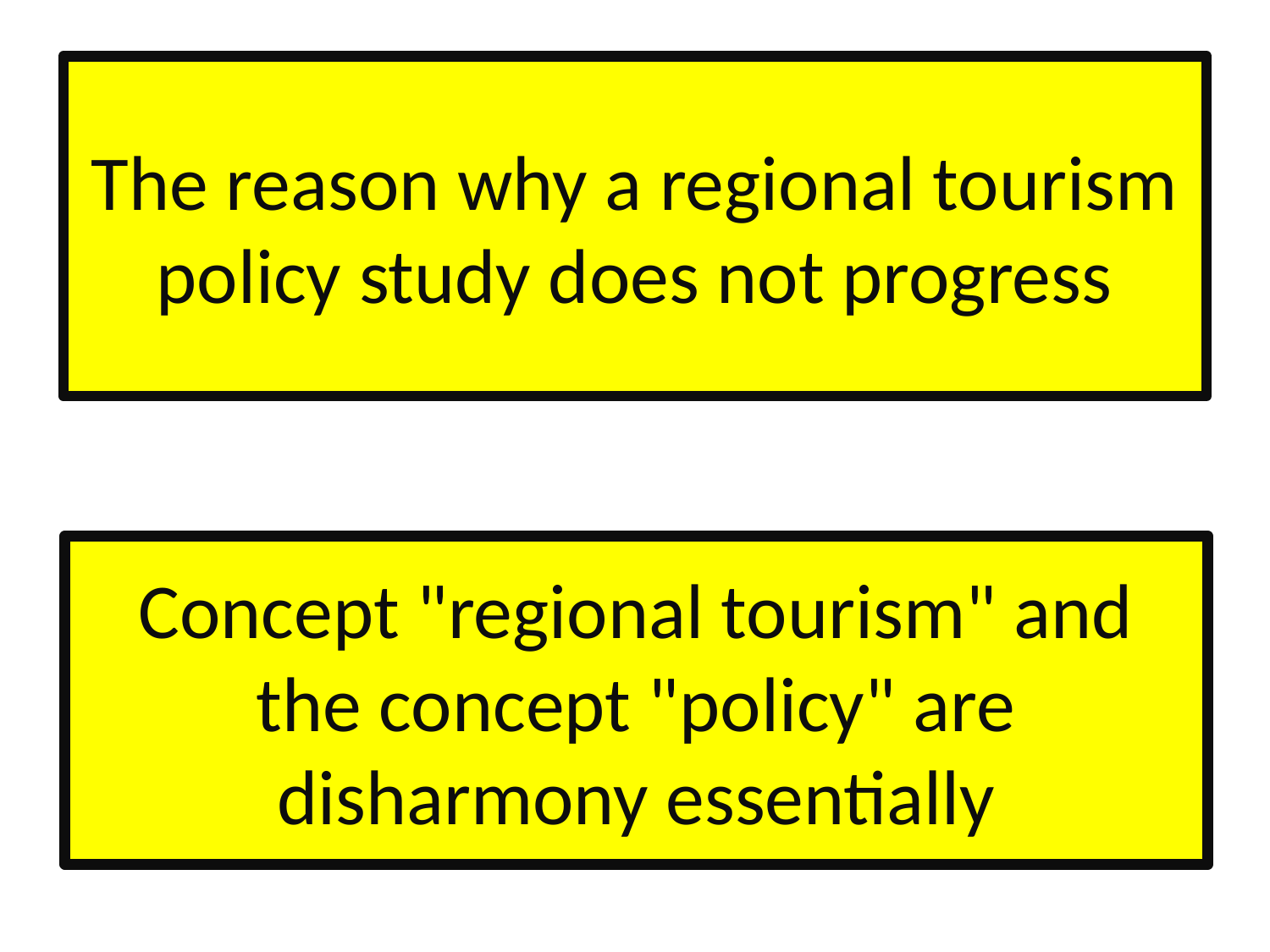

# The reason why a regional tourism policy study does not progress
Concept "regional tourism" and the concept "policy" are disharmony essentially